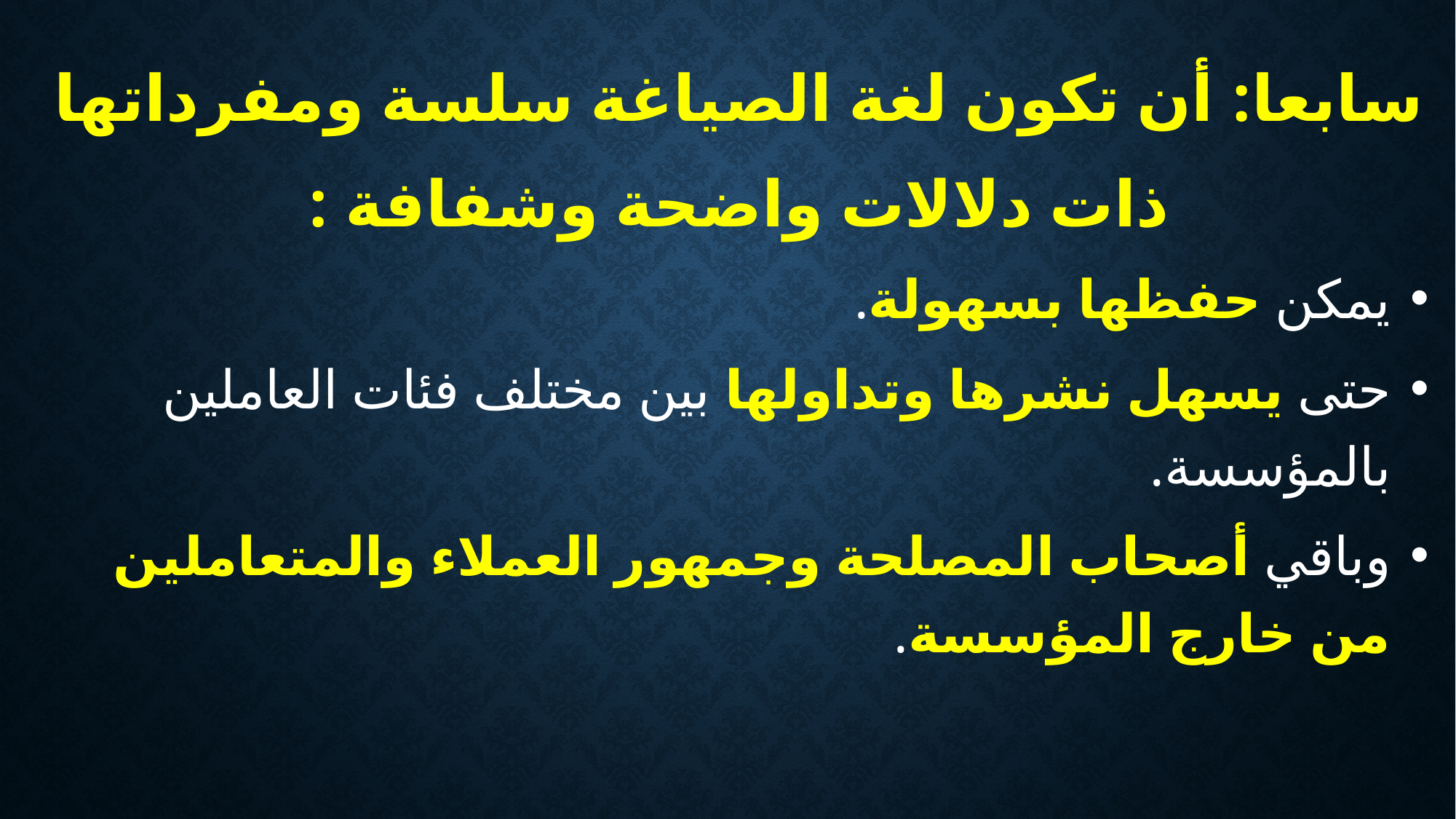

سابعا: أن تكون لغة الصياغة سلسة ومفرداتها
ذات دلالات واضحة وشفافة :
يمكن حفظها بسهولة.
حتى يسهل نشرها وتداولها بين مختلف فئات العاملين بالمؤسسة.
وباقي أصحاب المصلحة وجمهور العملاء والمتعاملين من خارج المؤسسة.